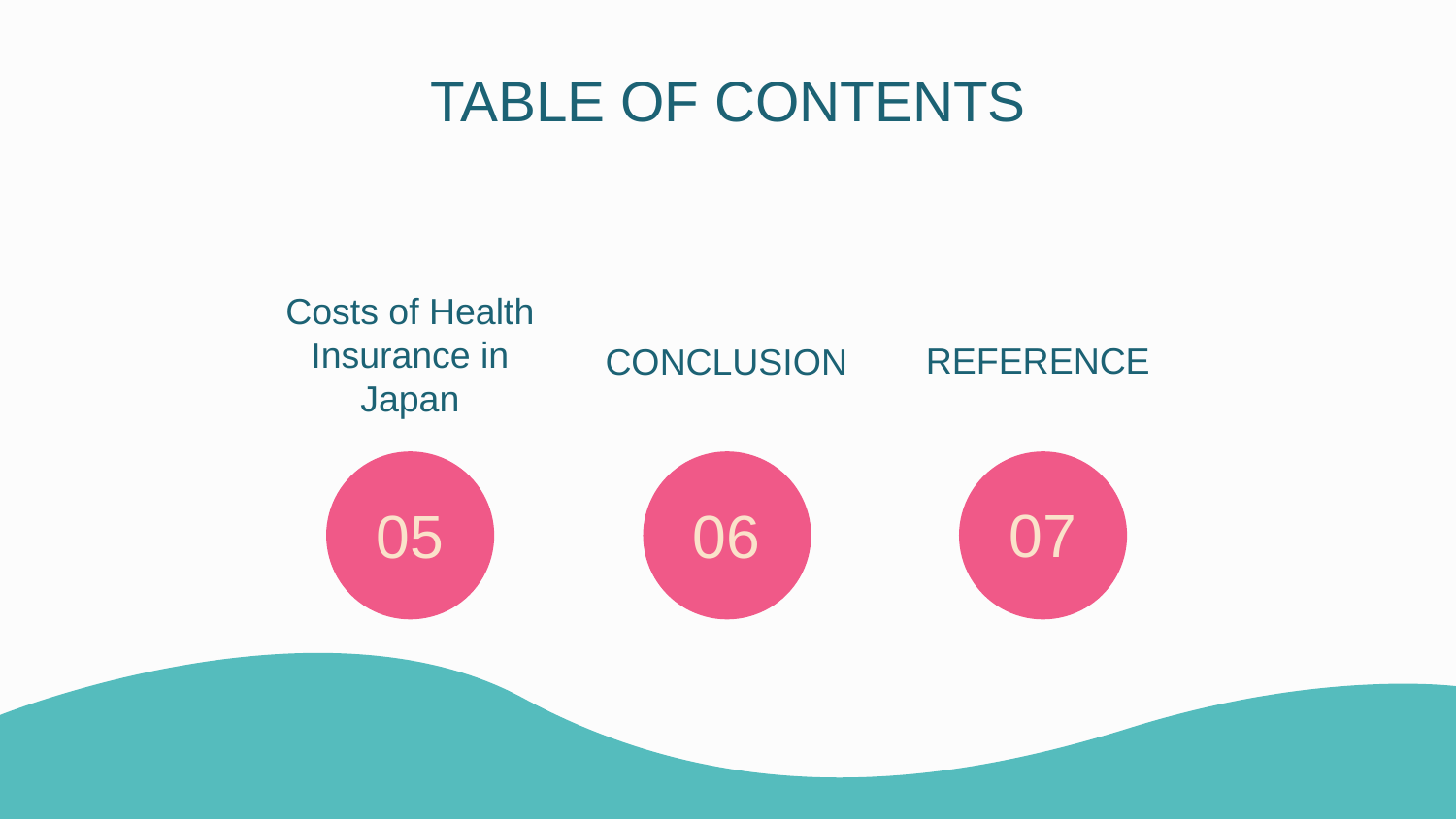

# TABLE OF CONTENTS
Costs of Health Insurance in Japan
REFERENCE
CONCLUSION

07
05
06